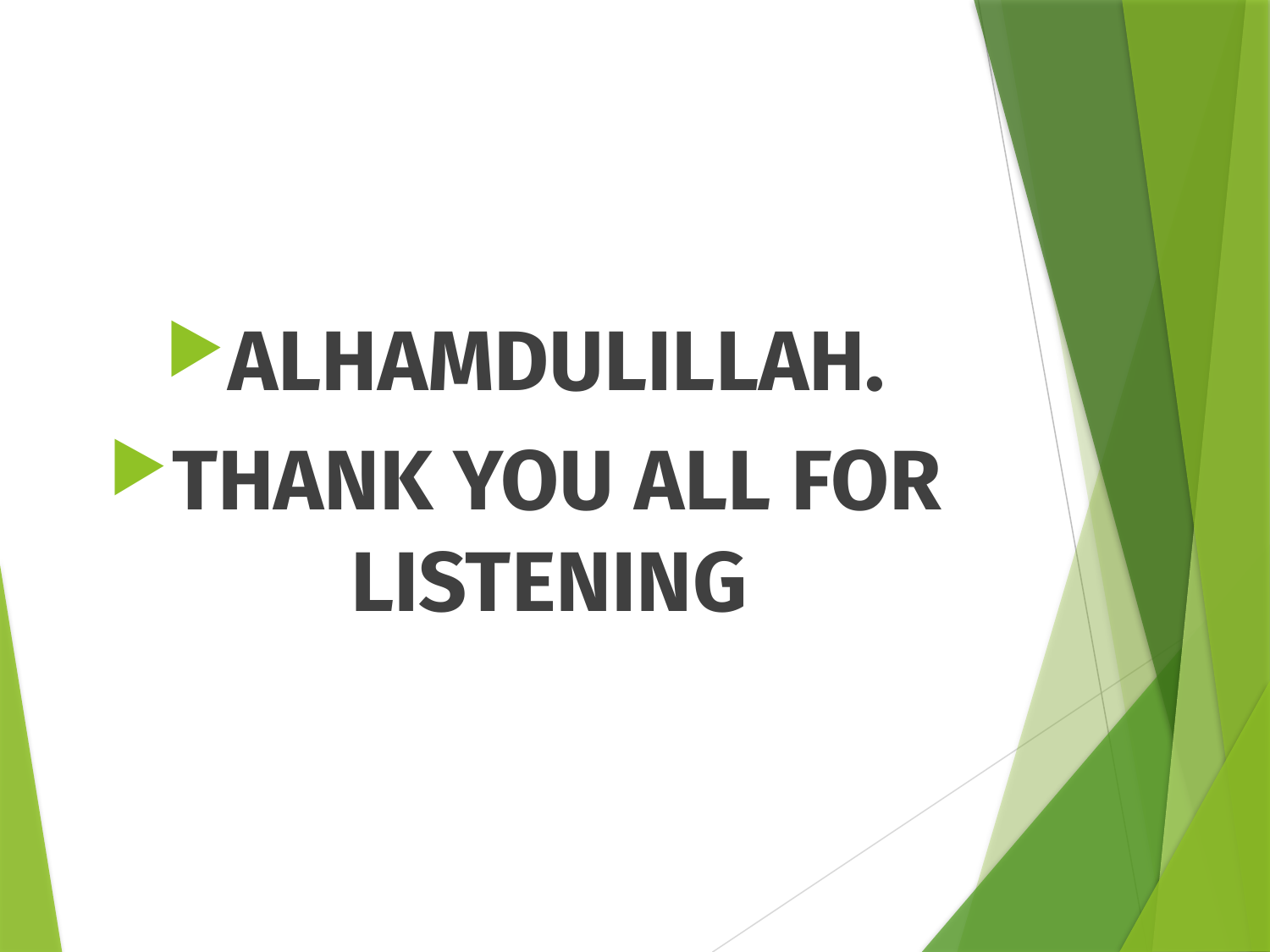

#
ALHAMDULILLAH.
THANK YOU ALL FOR LISTENING